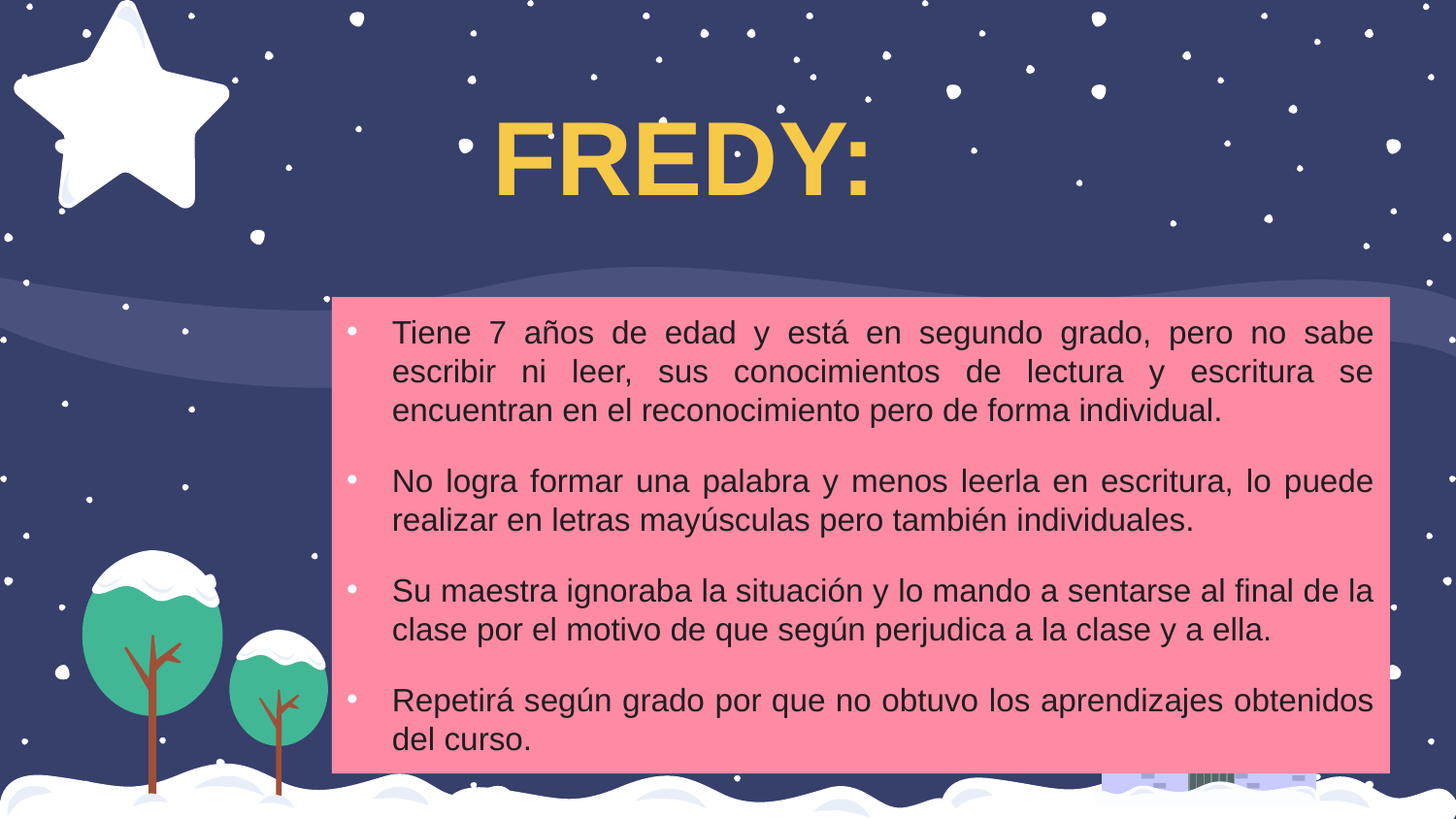

# FREDY:
Tiene 7 años de edad y está en segundo grado, pero no sabe escribir ni leer, sus conocimientos de lectura y escritura se encuentran en el reconocimiento pero de forma individual.
No logra formar una palabra y menos leerla en escritura, lo puede realizar en letras mayúsculas pero también individuales.
Su maestra ignoraba la situación y lo mando a sentarse al final de la clase por el motivo de que según perjudica a la clase y a ella.
Repetirá según grado por que no obtuvo los aprendizajes obtenidos del curso.